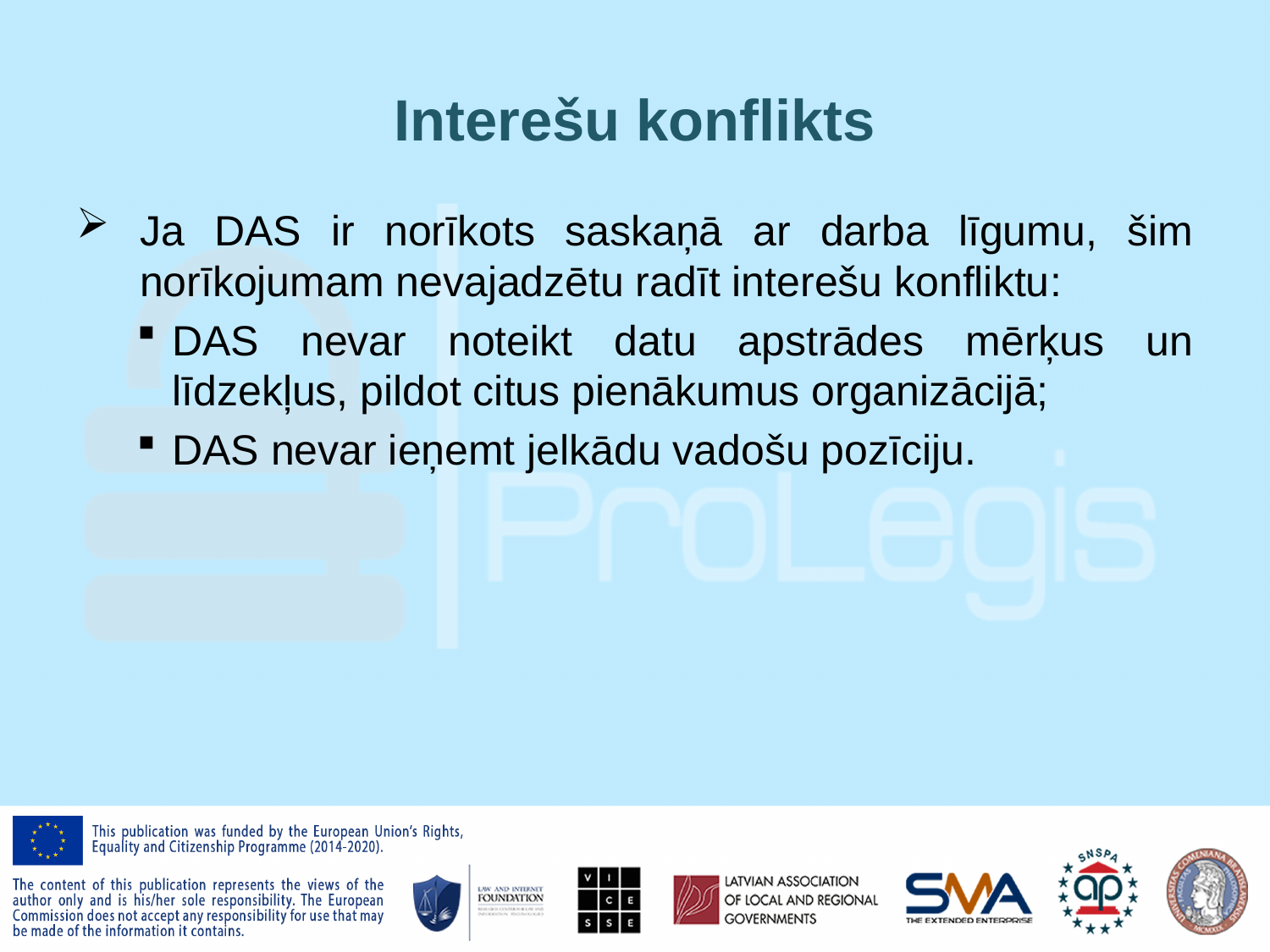

# Interešu konflikts
Ja DAS ir norīkots saskaņā ar darba līgumu, šim norīkojumam nevajadzētu radīt interešu konfliktu:
DAS nevar noteikt datu apstrādes mērķus un līdzekļus, pildot citus pienākumus organizācijā;
DAS nevar ieņemt jelkādu vadošu pozīciju.